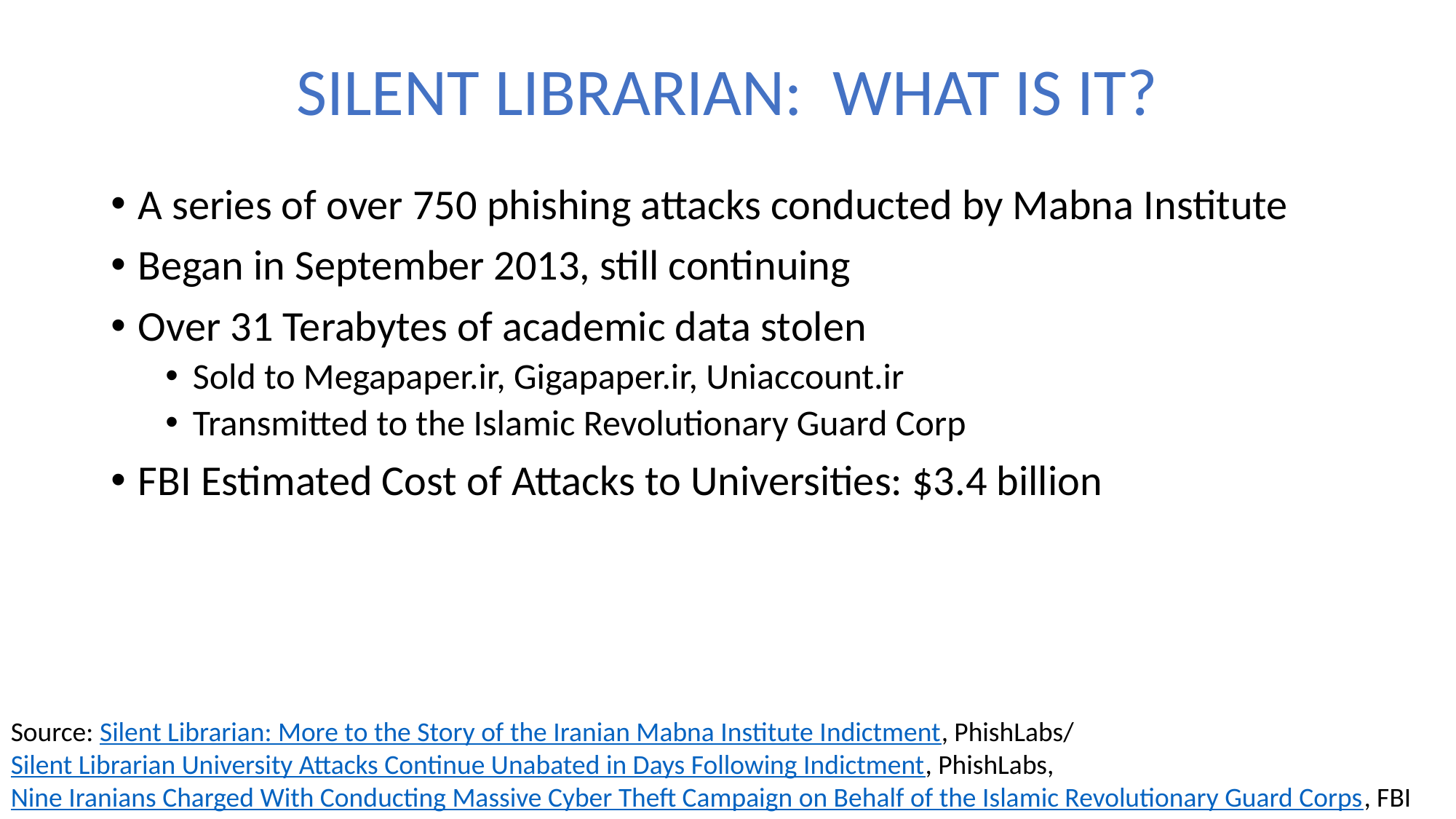

# Silent Librarian:  What is it?
A series of over 750 phishing attacks conducted by Mabna Institute
Began in September 2013, still continuing
Over 31 Terabytes of academic data stolen
Sold to Megapaper.ir, Gigapaper.ir, Uniaccount.ir
Transmitted to the Islamic Revolutionary Guard Corp
FBI Estimated Cost of Attacks to Universities: $3.4 billion
Source: Silent Librarian: More to the Story of the Iranian Mabna Institute Indictment, PhishLabs/Silent Librarian University Attacks Continue Unabated in Days Following Indictment, PhishLabs, Nine Iranians Charged With Conducting Massive Cyber Theft Campaign on Behalf of the Islamic Revolutionary Guard Corps, FBI